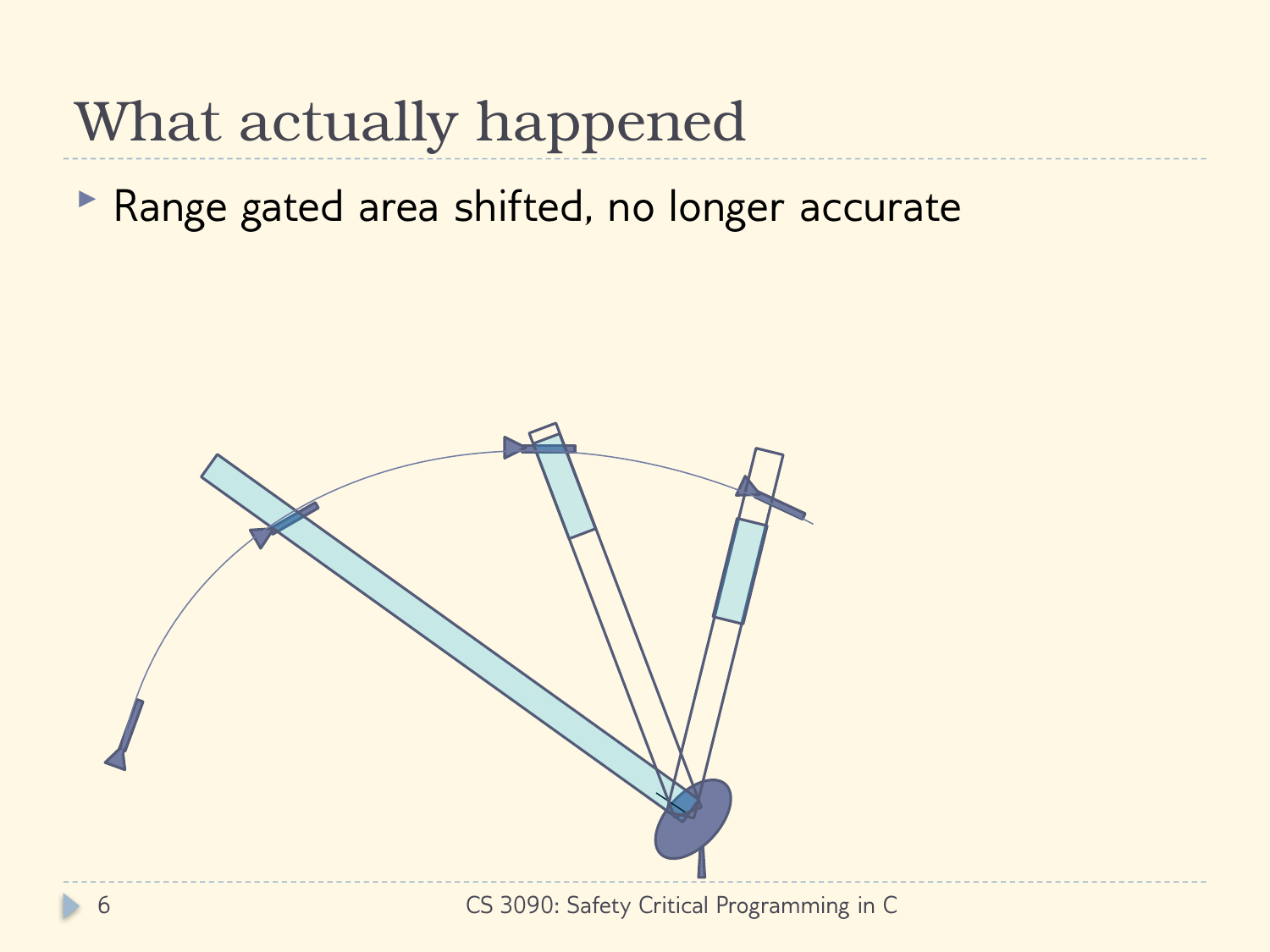

# What actually happened
Range gated area shifted, no longer accurate

6
CS 3090: Safety Critical Programming in C